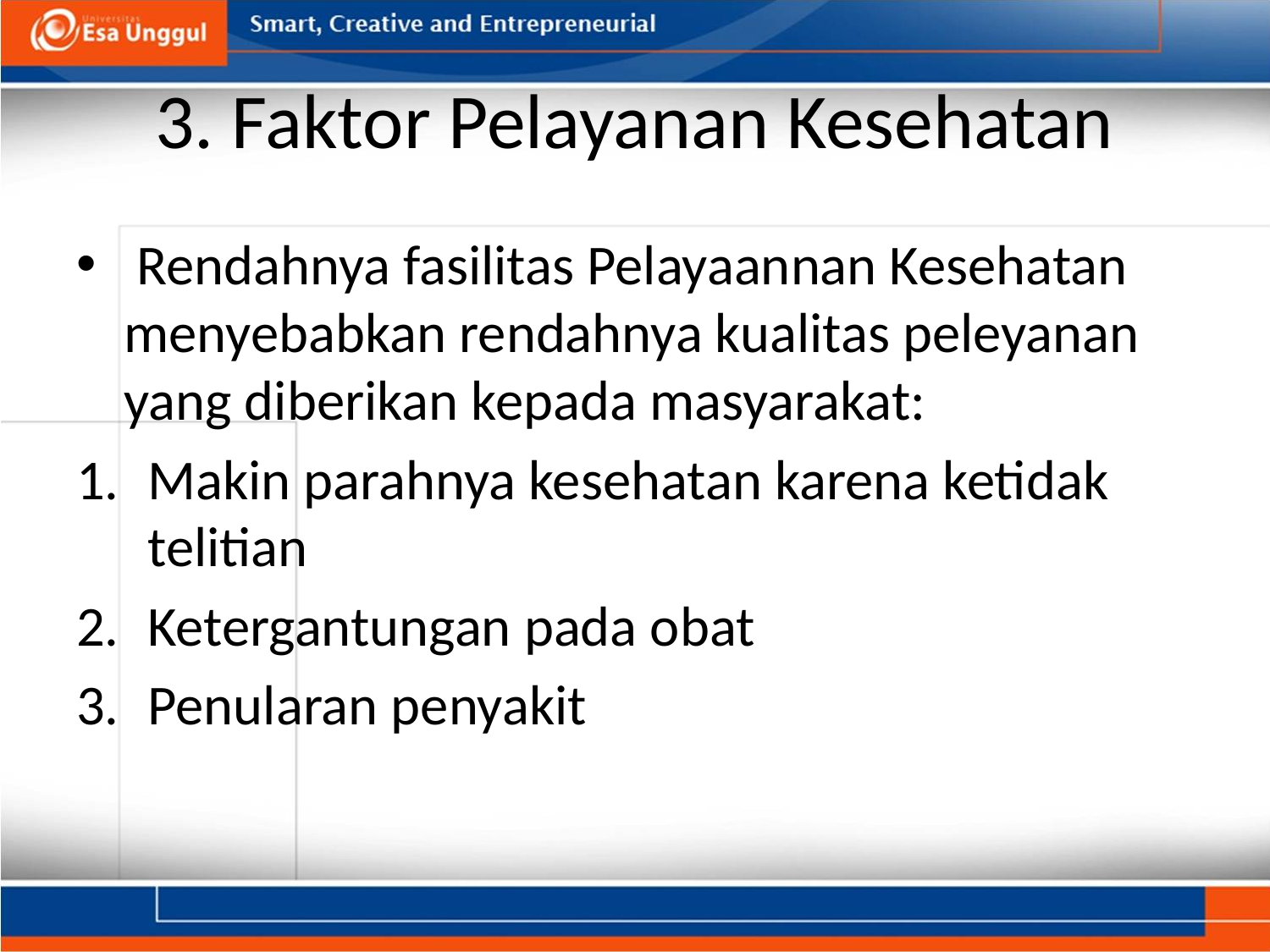

# 3. Faktor Pelayanan Kesehatan
 Rendahnya fasilitas Pelayaannan Kesehatan menyebabkan rendahnya kualitas peleyanan yang diberikan kepada masyarakat:
Makin parahnya kesehatan karena ketidak telitian
Ketergantungan pada obat
Penularan penyakit